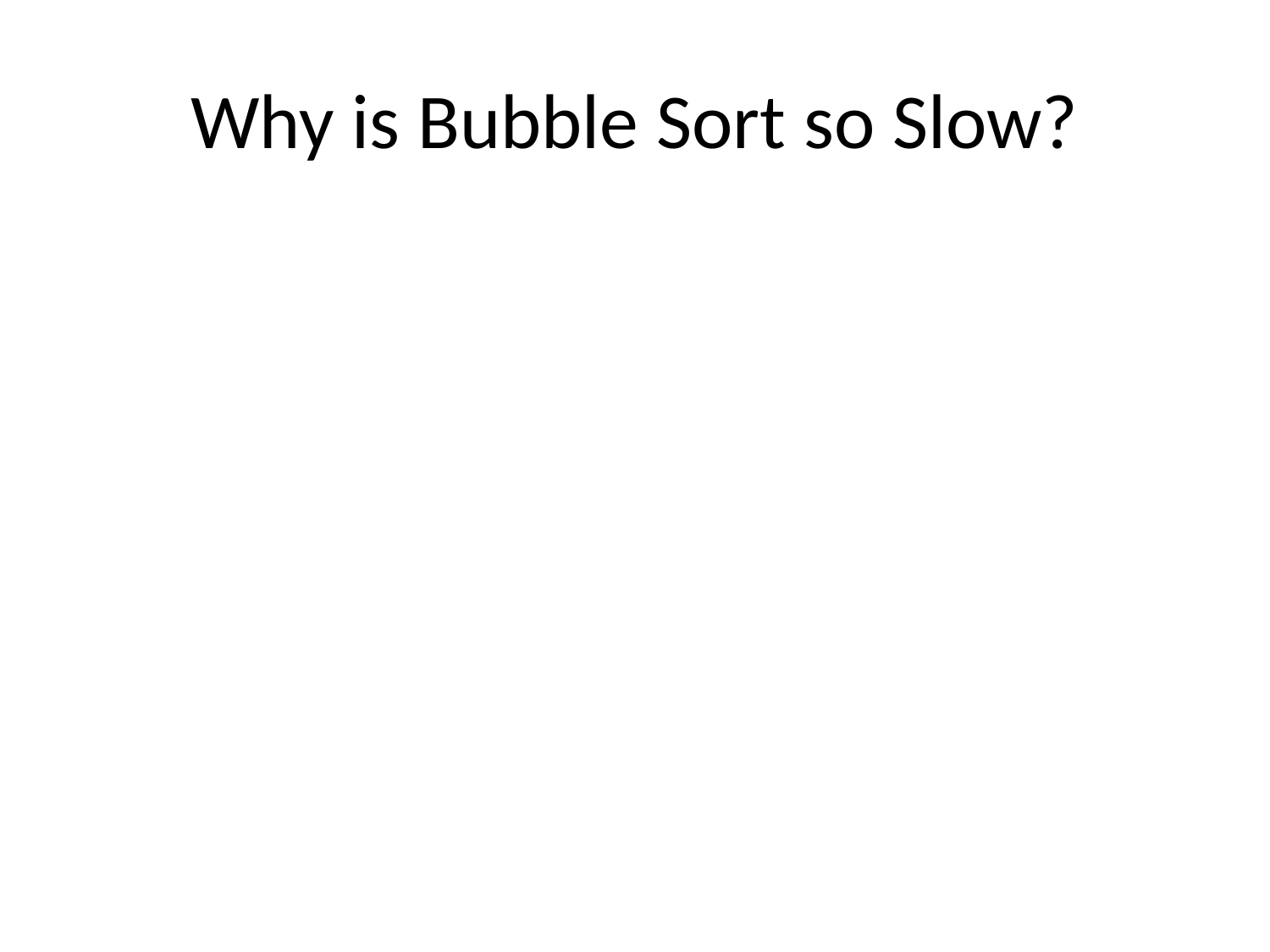

# Why is Bubble Sort so Slow?